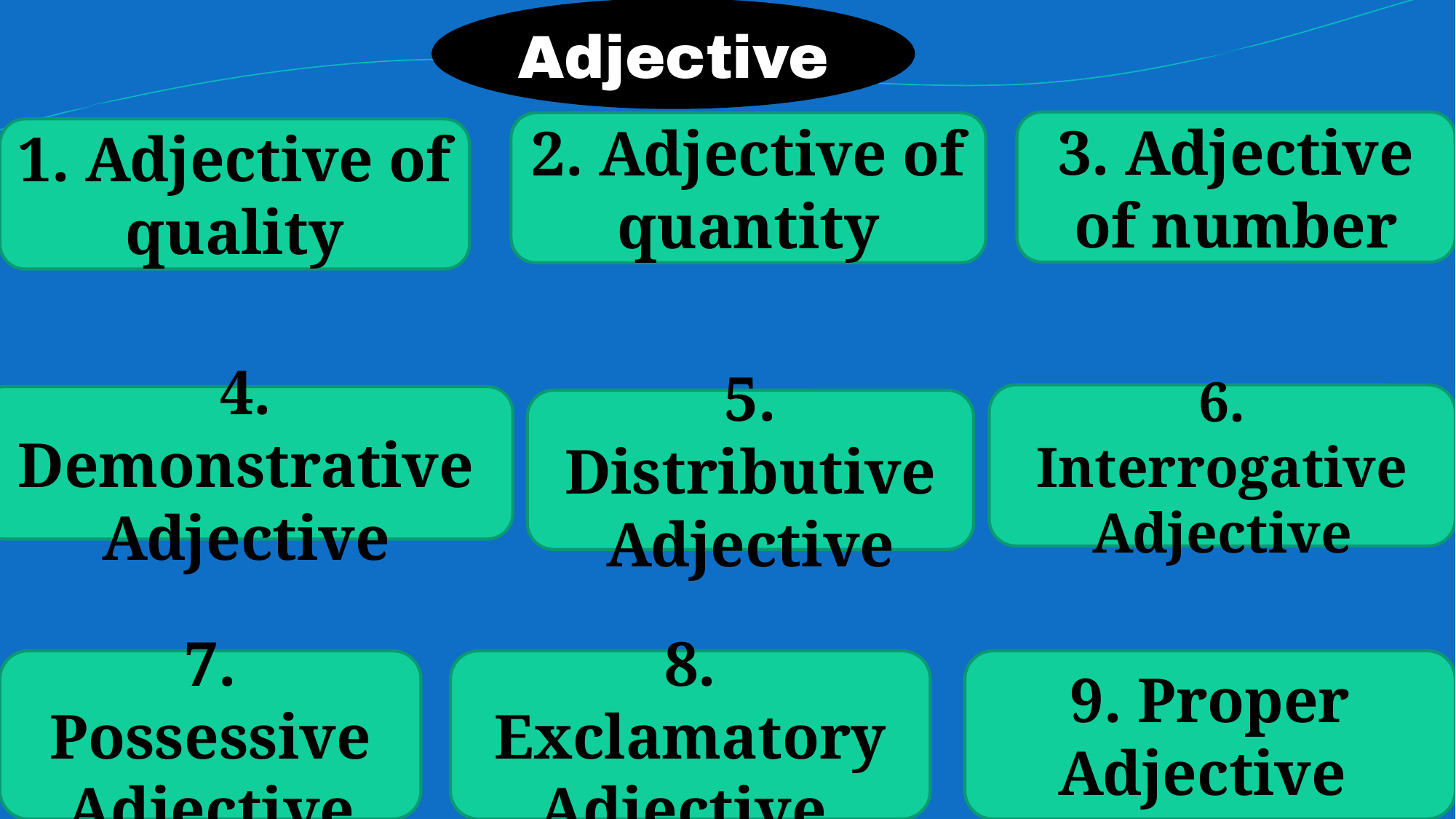

Adjective
3. Adjective of number
2. Adjective of quantity
1. Adjective of quality
6. Interrogative Adjective
4. Demonstrative Adjective
5. Distributive Adjective
7. Possessive Adjective
8. Exclamatory Adjective
9. Proper Adjective